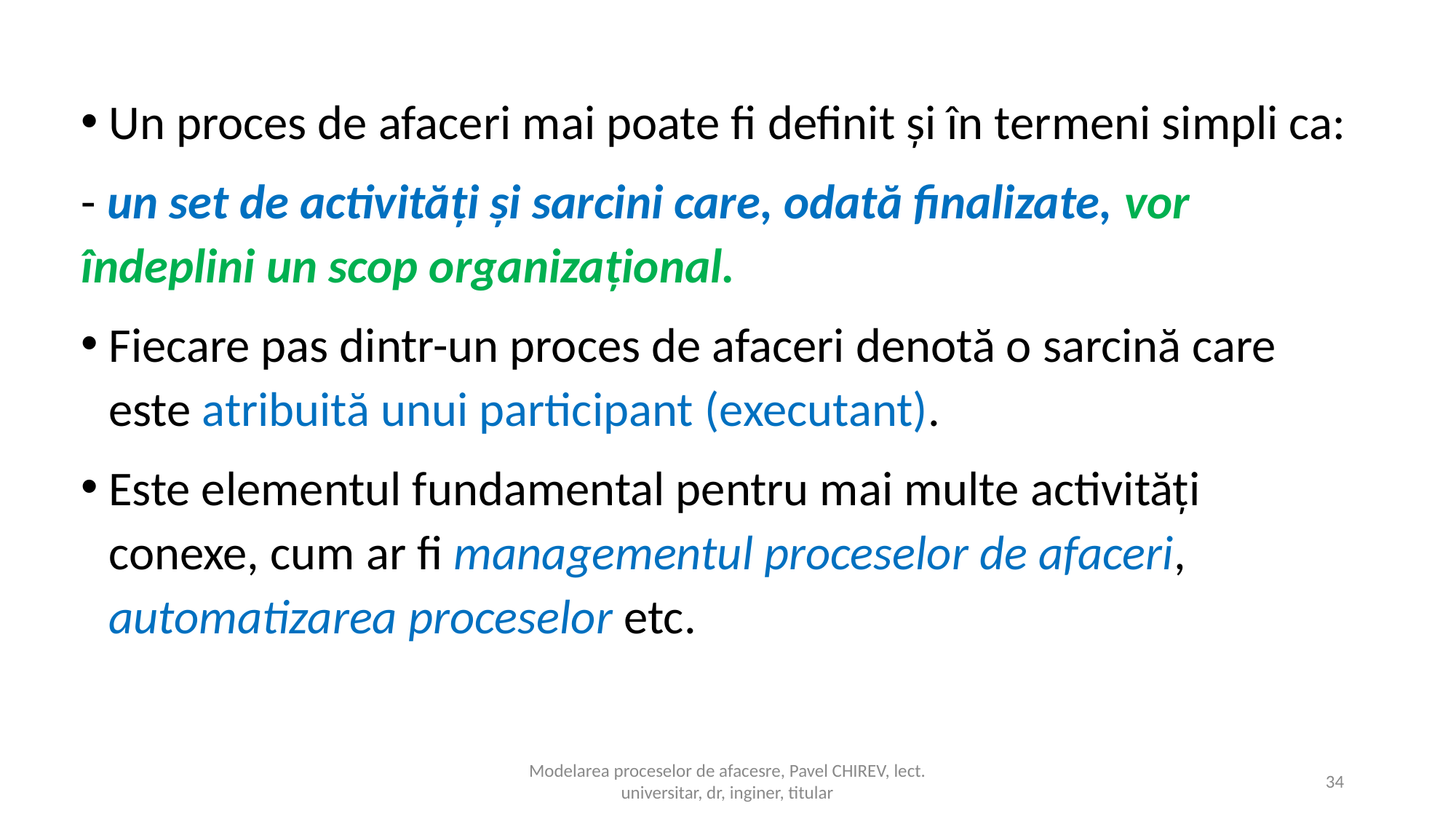

Un proces de afaceri mai poate fi definit și în termeni simpli ca:
- un set de activități și sarcini care, odată finalizate, vor îndeplini un scop organizațional.
Fiecare pas dintr-un proces de afaceri denotă o sarcină care este atribuită unui participant (executant).
Este elementul fundamental pentru mai multe activități conexe, cum ar fi managementul proceselor de afaceri, automatizarea proceselor etc.
Modelarea proceselor de afacesre, Pavel CHIREV, lect. universitar, dr, inginer, titular
34